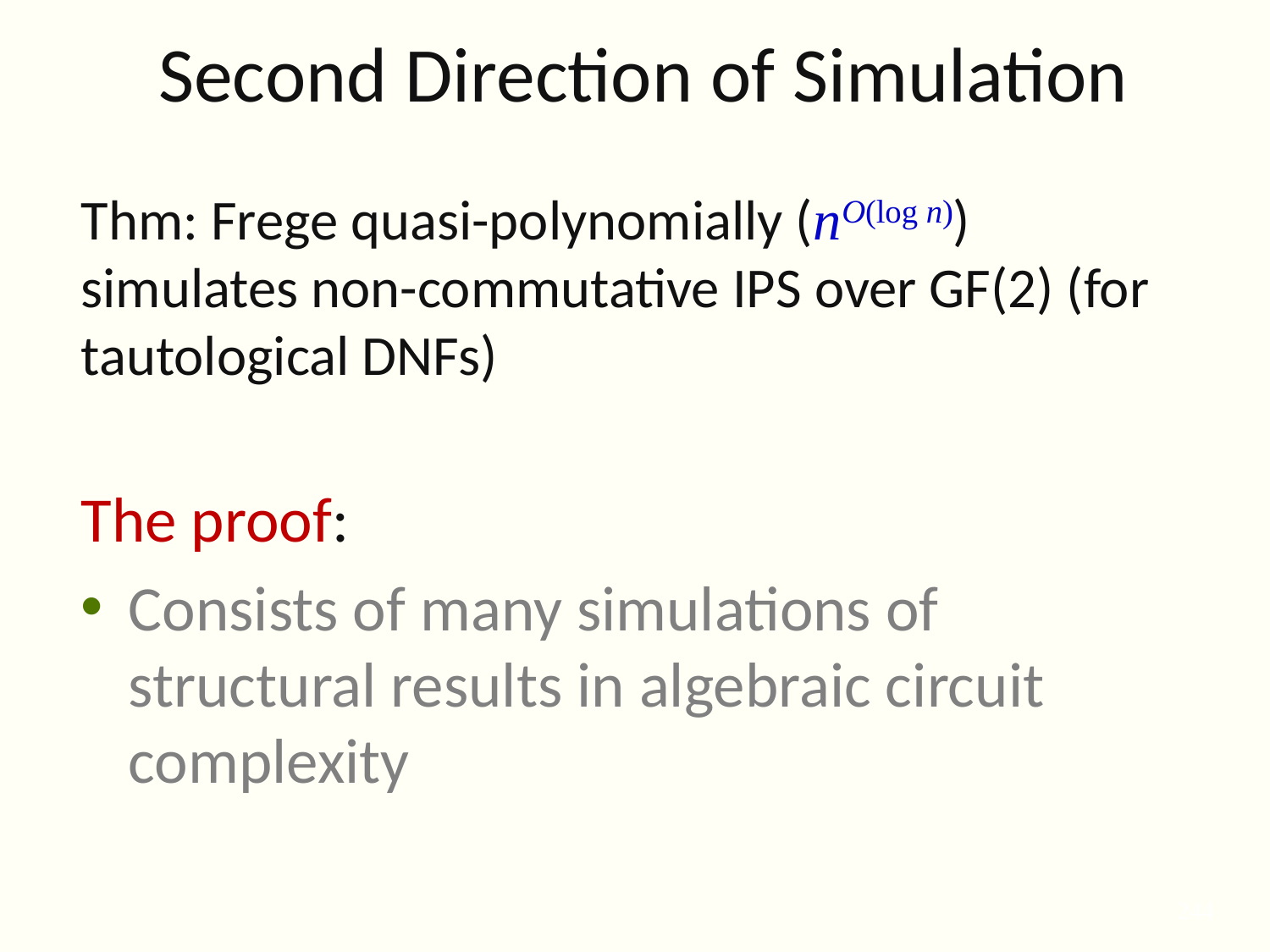

# Second Direction of Simulation
Thm: Frege quasi-polynomially (nO(log n)) simulates non-commutative IPS over GF(2) (for tautological DNFs)

The proof:
Consists of many simulations of structural results in algebraic circuit complexity
244